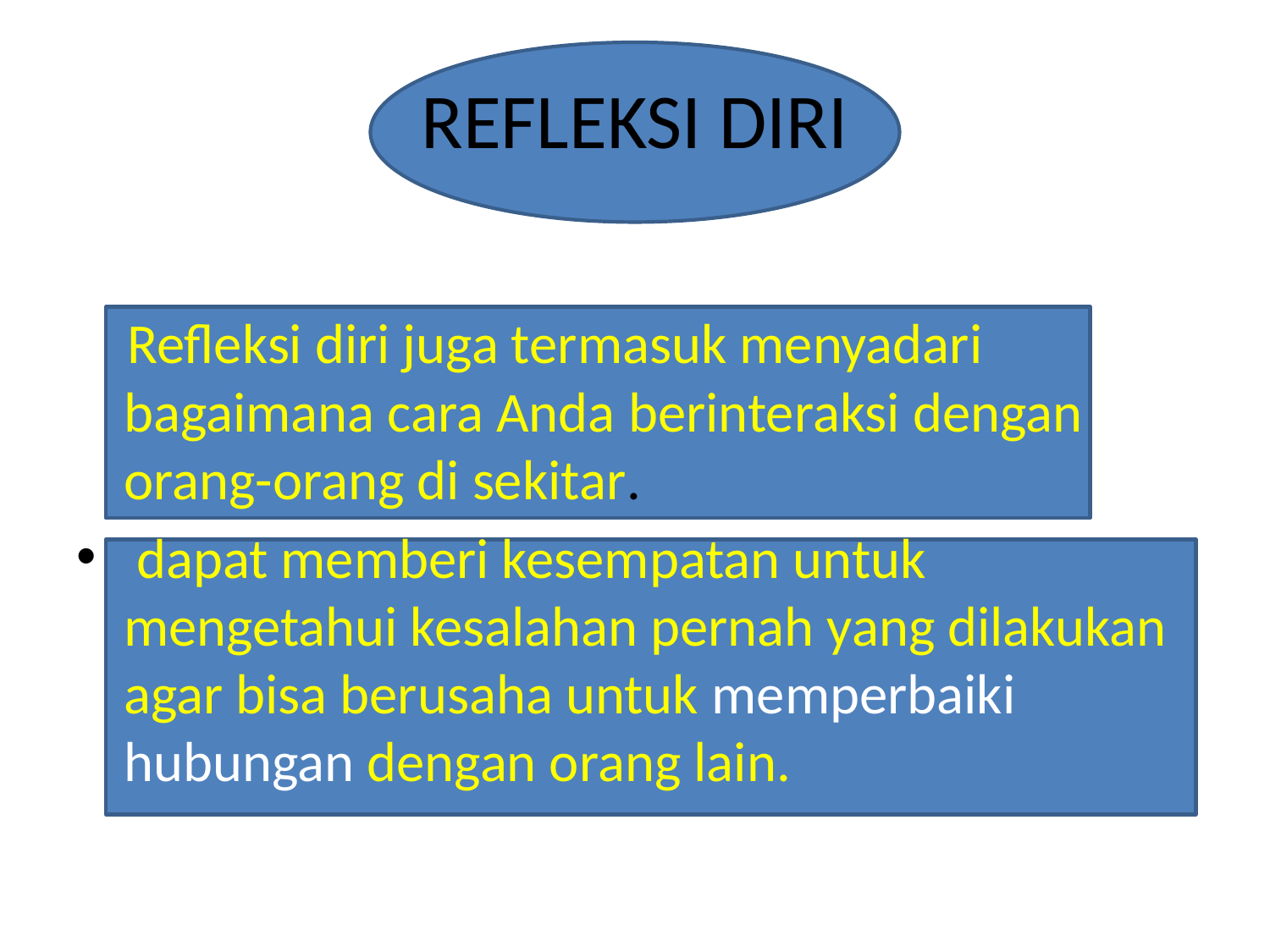

# REFLEKSI DIRI

    Refleksi diri juga termasuk menyadari bagaimana cara Anda berinteraksi dengan orang-orang di sekitar.
 dapat memberi kesempatan untuk mengetahui kesalahan pernah yang dilakukan agar bisa berusaha untuk memperbaiki hubungan dengan orang lain.